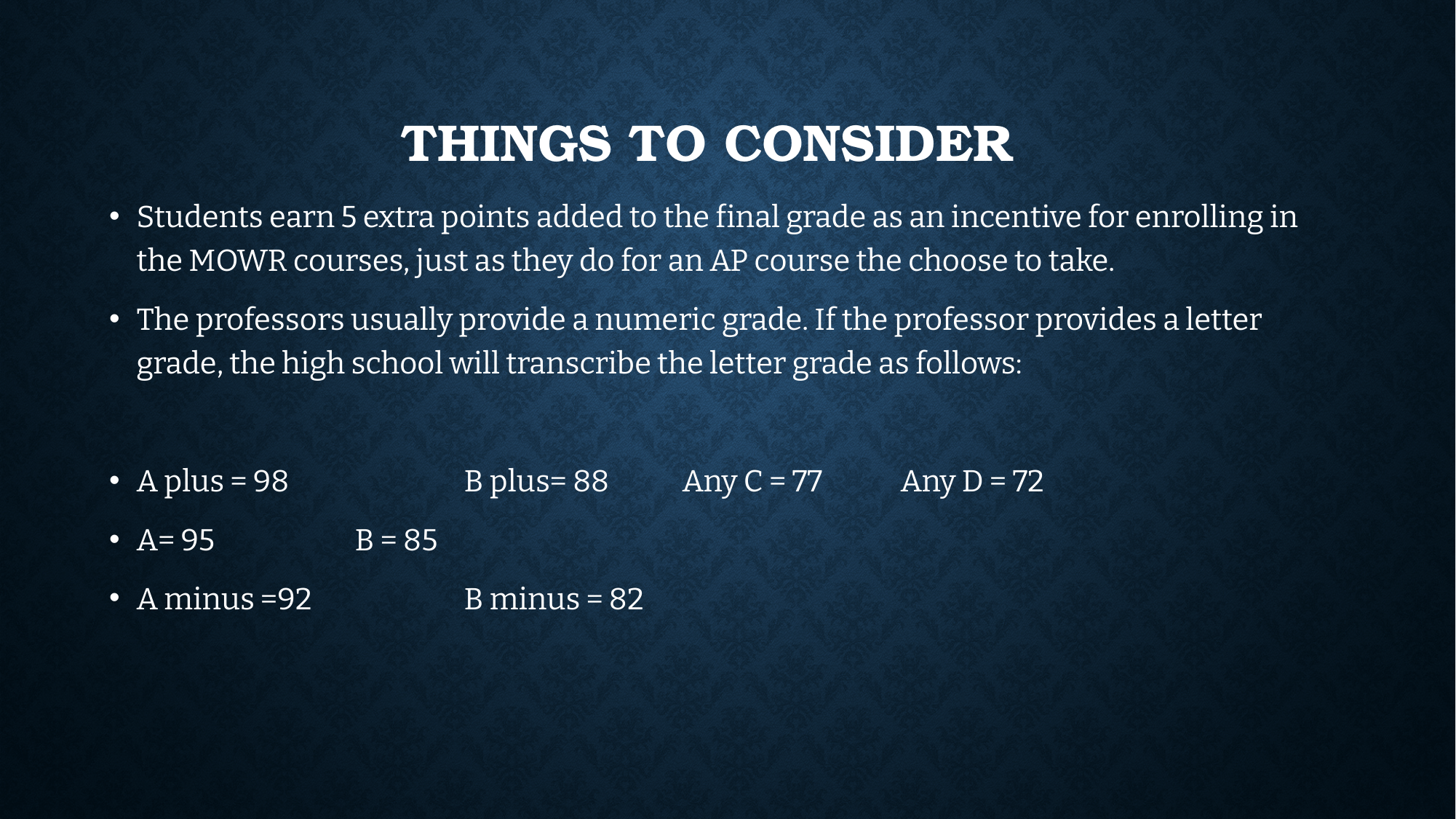

# Things to Consider
Students earn 5 extra points added to the final grade as an incentive for enrolling in the MOWR courses, just as they do for an AP course the choose to take.
The professors usually provide a numeric grade. If the professor provides a letter grade, the high school will transcribe the letter grade as follows:

A plus = 98		B plus= 88	Any C = 77	Any D = 72
A= 95		B = 85
A minus =92		B minus = 82